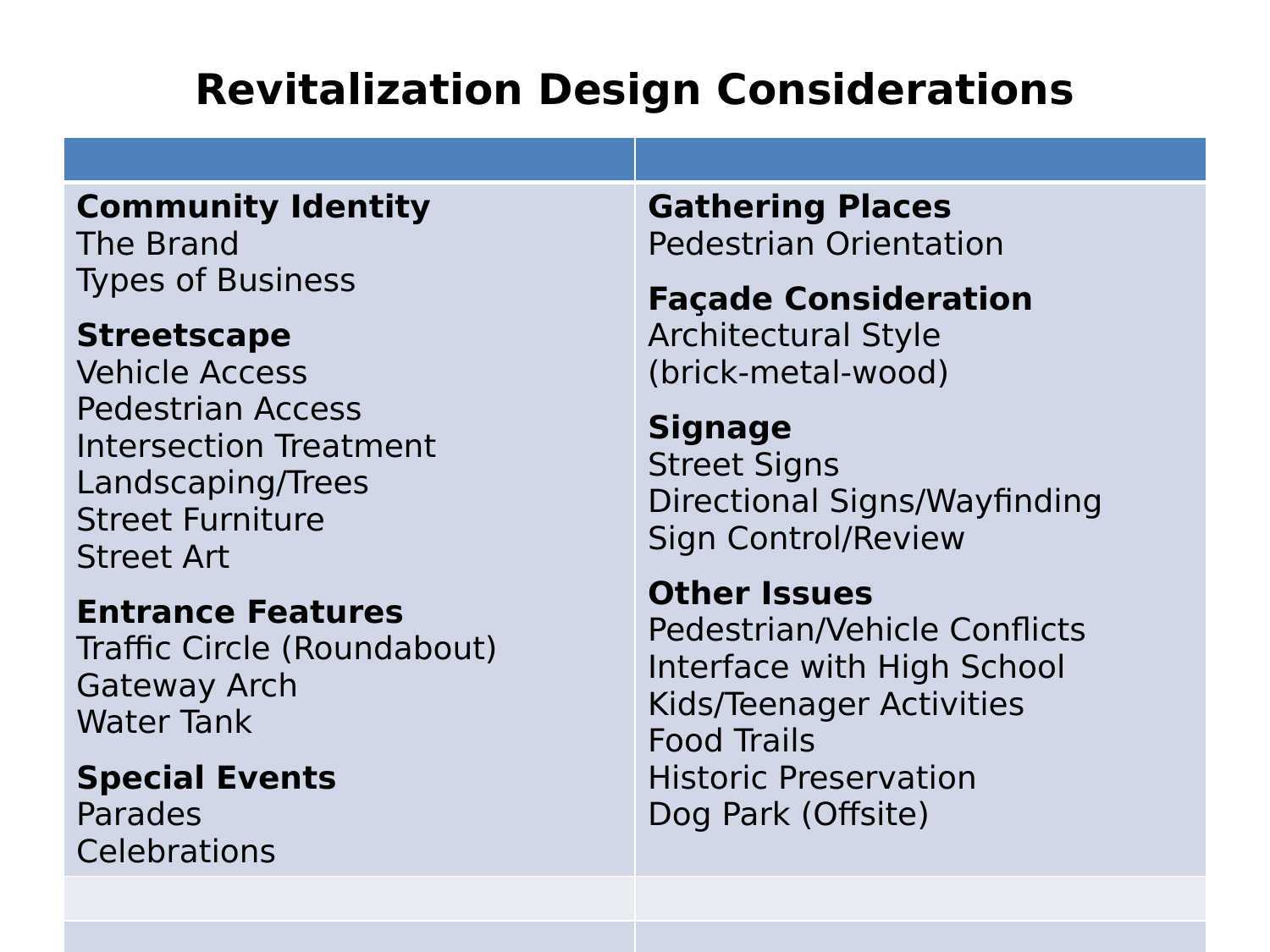

# Revitalization Design Considerations
|  |  |
| --- | --- |
| Community Identity The Brand Types of Business Streetscape Vehicle Access Pedestrian Access Intersection Treatment Landscaping/Trees Street Furniture Street Art Entrance Features Traffic Circle (Roundabout) Gateway Arch Water Tank Special Events Parades Celebrations | Gathering Places Pedestrian Orientation Façade Consideration Architectural Style (brick-metal-wood) Signage Street Signs Directional Signs/Wayfinding Sign Control/Review Other Issues Pedestrian/Vehicle Conflicts Interface with High School Kids/Teenager Activities Food Trails Historic Preservation Dog Park (Offsite) |
|  |  |
|  |  |
|  |  |
|  |  |
|  |  |
|  |  |
|  |  |
|  |  |